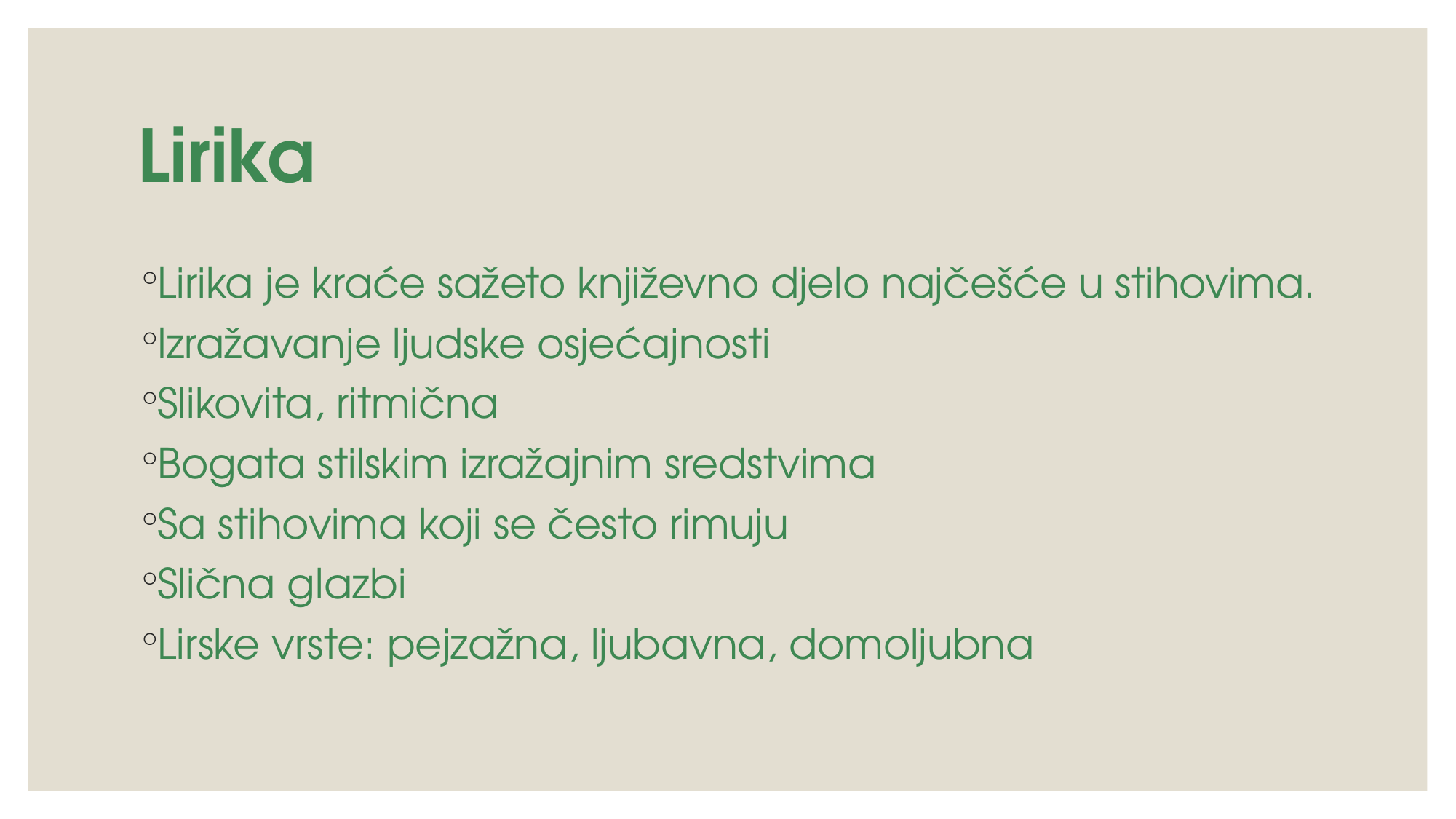

# Lirika
Lirika je kraće sažeto književno djelo najčešće u stihovima.
Izražavanje ljudske osjećajnosti
Slikovita, ritmična
Bogata stilskim izražajnim sredstvima
Sa stihovima koji se često rimuju
Slična glazbi
Lirske vrste: pejzažna, ljubavna, domoljubna